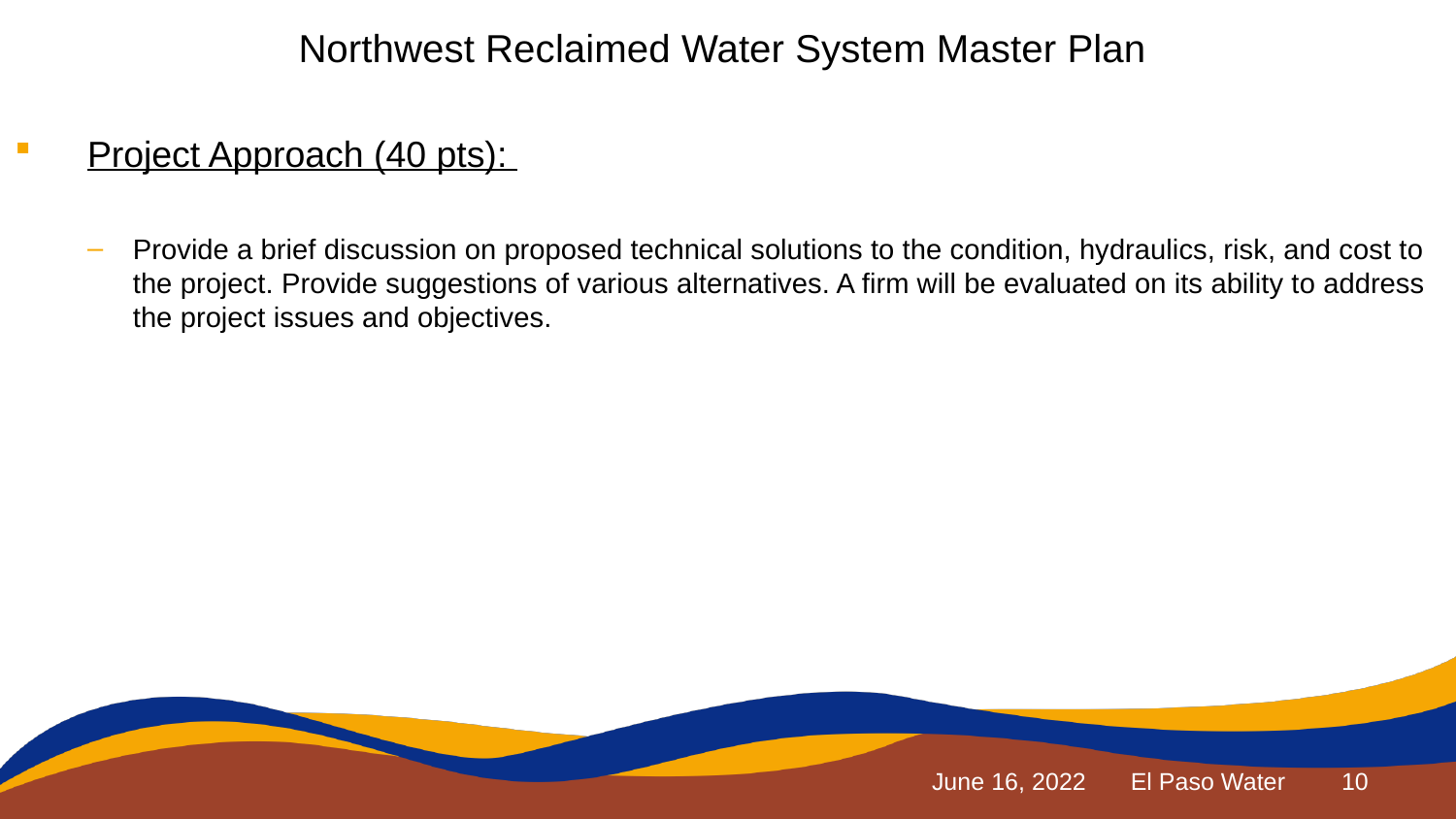

# Northwest Reclaimed Water System Master Plan
Project Approach (40 pts):

Provide a brief discussion on proposed technical solutions to the condition, hydraulics, risk, and cost to the project. Provide suggestions of various alternatives. A firm will be evaluated on its ability to address the project issues and objectives.
June 16, 2022
El Paso Water
10